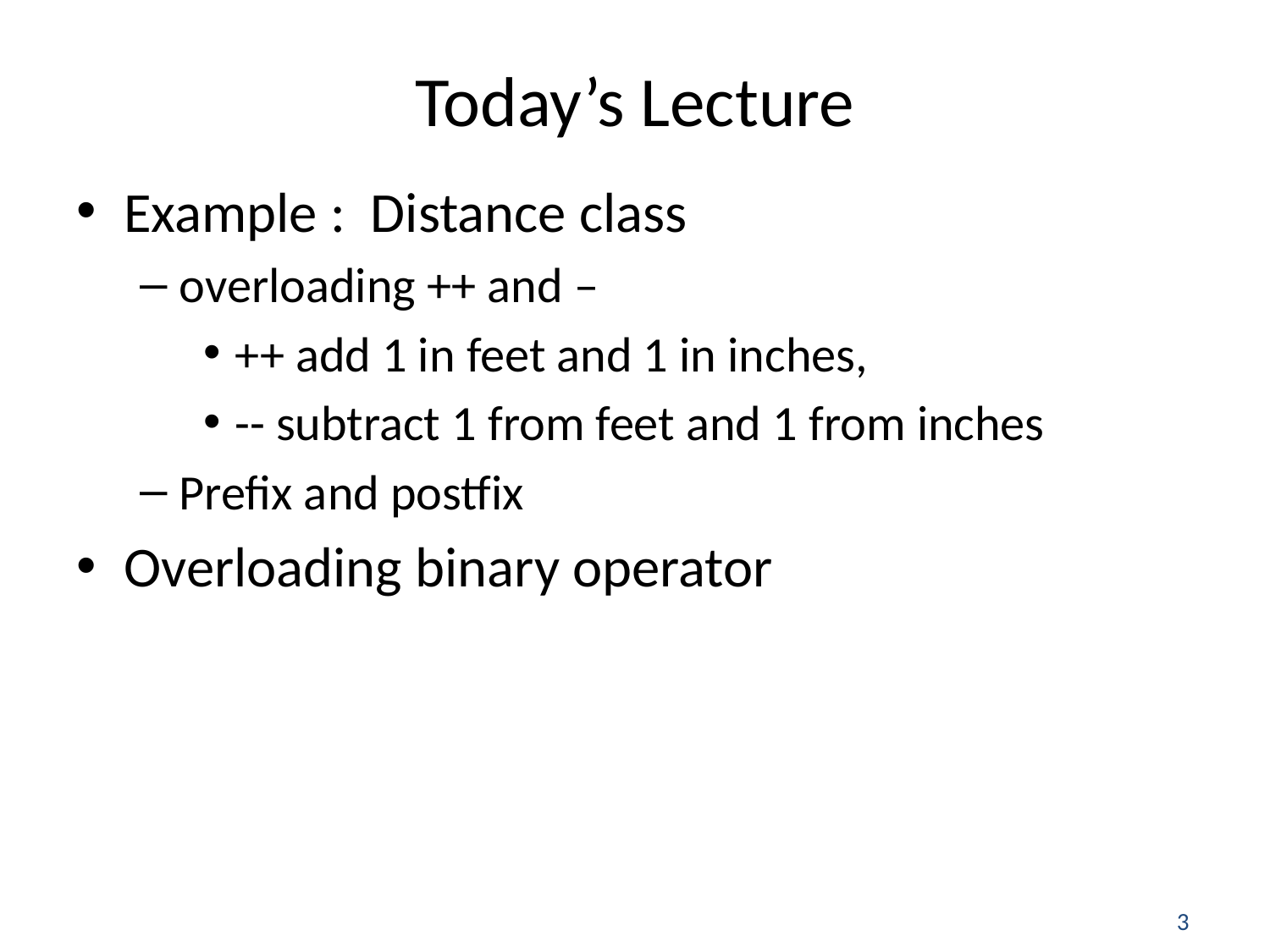

# Today’s Lecture
Example :  Distance class
overloading ++ and –
++ add 1 in feet and 1 in inches,
-- subtract 1 from feet and 1 from inches
Prefix and postfix
Overloading binary operator